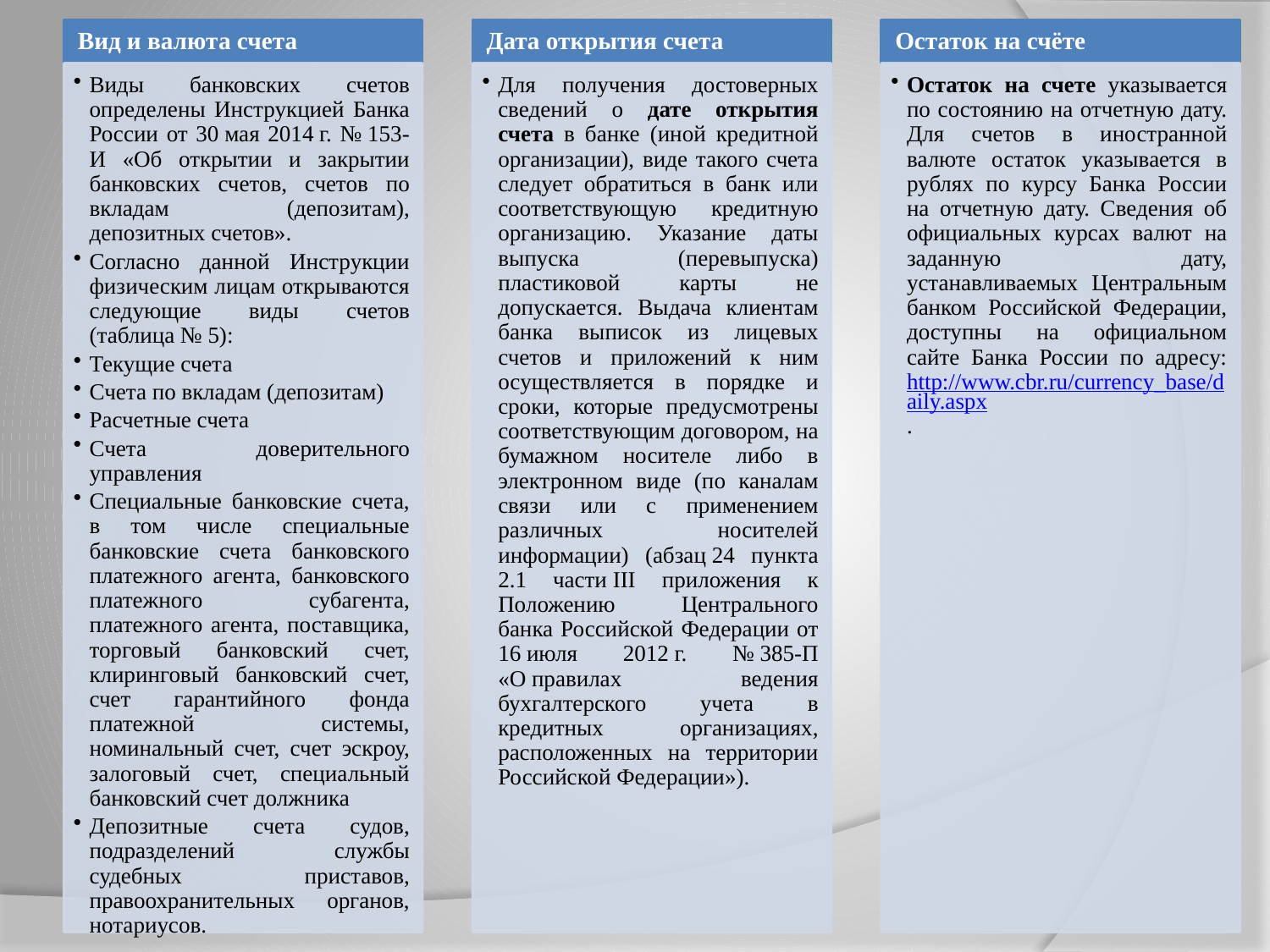

Вид и валюта счета
Виды банковских счетов определены Инструкцией Банка России от 30 мая 2014 г. № 153-И «Об открытии и закрытии банковских счетов, счетов по вкладам (депозитам), депозитных счетов».
Согласно данной Инструкции физическим лицам открываются следующие виды счетов (таблица № 5):
Текущие счета
Счета по вкладам (депозитам)
Расчетные счета
Счета доверительного управления
Специальные банковские счета, в том числе специальные банковские счета банковского платежного агента, банковского платежного субагента, платежного агента, поставщика, торговый банковский счет, клиринговый банковский счет, счет гарантийного фонда платежной системы, номинальный счет, счет эскроу, залоговый счет, специальный банковский счет должника
Депозитные счета судов, подразделений службы судебных приставов, правоохранительных органов, нотариусов.
Дата открытия счета
Для получения достоверных сведений о дате открытия счета в банке (иной кредитной организации), виде такого счета следует обратиться в банк или соответствующую кредитную организацию. Указание даты выпуска (перевыпуска) пластиковой карты не допускается. Выдача клиентам банка выписок из лицевых счетов и приложений к ним осуществляется в порядке и сроки, которые предусмотрены соответствующим договором, на бумажном носителе либо в электронном виде (по каналам связи или с применением различных носителей информации) (абзац 24 пункта 2.1 части III приложения к Положению Центрального банка Российской Федерации от 16 июля 2012 г. № 385-П «О правилах ведения бухгалтерского учета в кредитных организациях, расположенных на территории Российской Федерации»).
Остаток на счёте
Остаток на счете указывается по состоянию на отчетную дату. Для счетов в иностранной валюте остаток указывается в рублях по курсу Банка России на отчетную дату. Сведения об официальных курсах валют на заданную дату, устанавливаемых Центральным банком Российской Федерации, доступны на официальном сайте Банка России по адресу: http://www.cbr.ru/currency_base/daily.aspx.